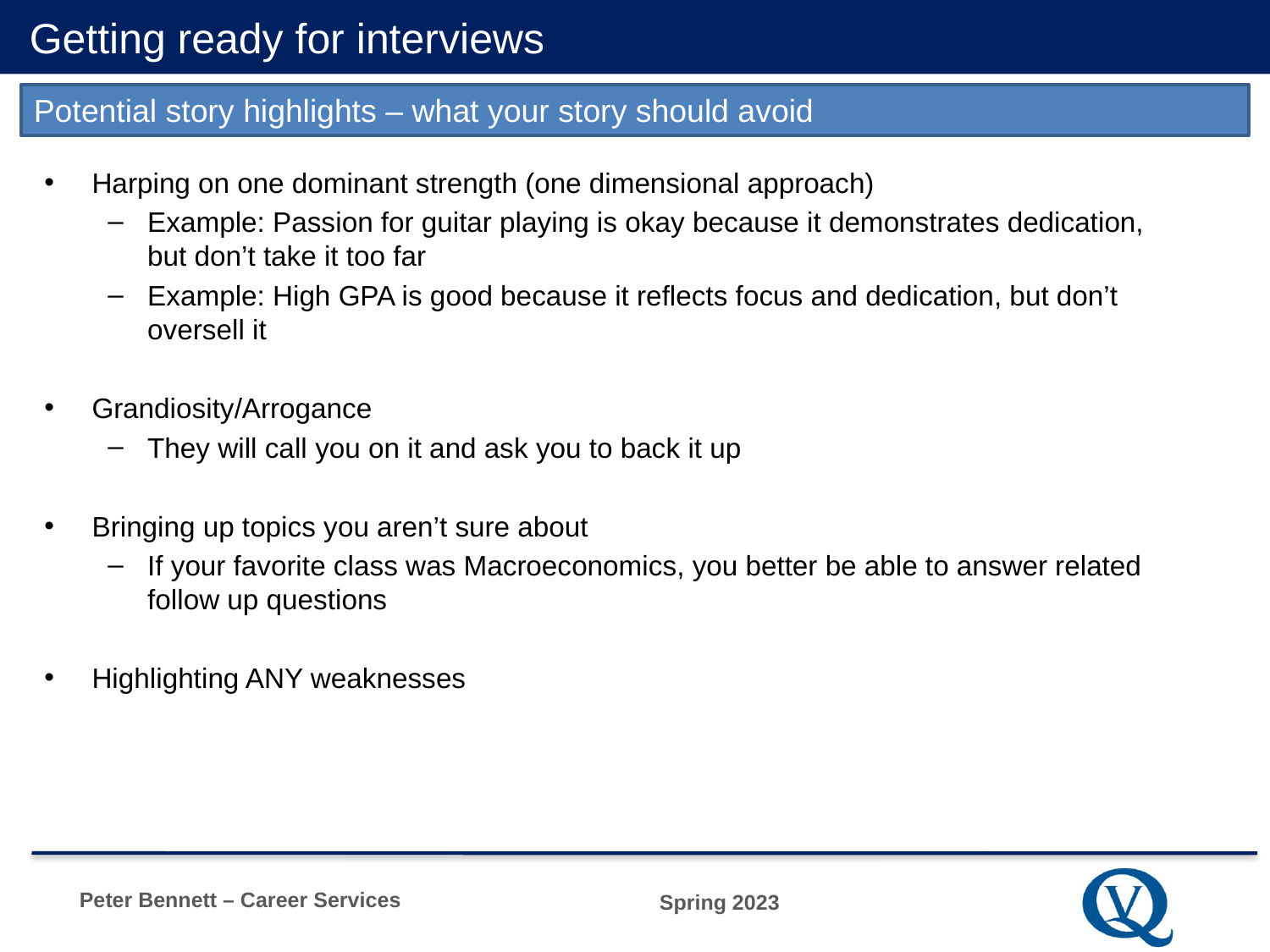

# Getting ready for interviews
Potential story highlights – what your story should avoid
Harping on one dominant strength (one dimensional approach)
Example: Passion for guitar playing is okay because it demonstrates dedication, but don’t take it too far
Example: High GPA is good because it reflects focus and dedication, but don’t oversell it

Grandiosity/Arrogance
They will call you on it and ask you to back it up

Bringing up topics you aren’t sure about
If your favorite class was Macroeconomics, you better be able to answer related follow up questions

Highlighting ANY weaknesses